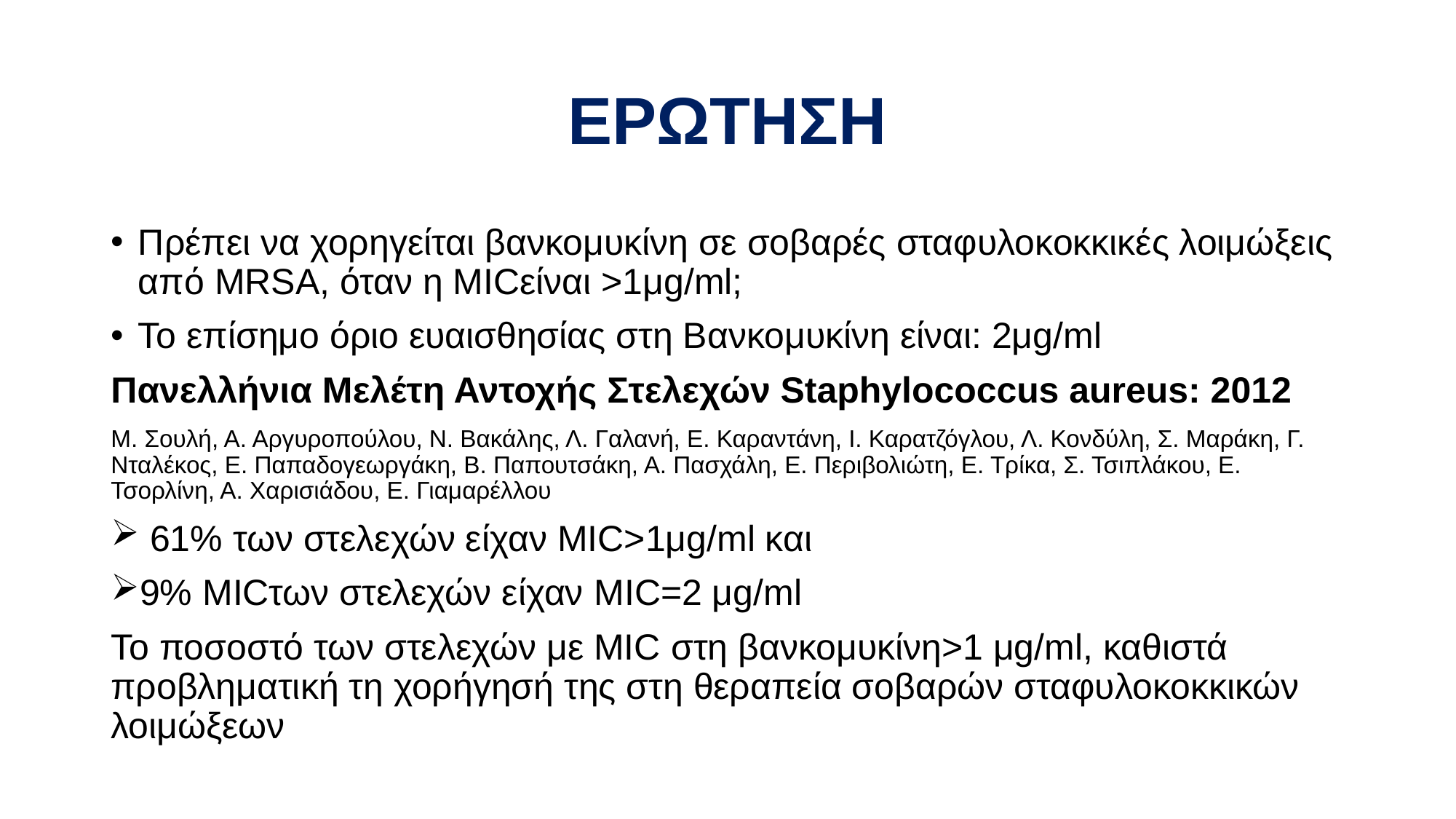

# ΕΡΩΤΗΣΗ
Πρέπει να χορηγείται βανκομυκίνη σε σοβαρές σταφυλοκοκκικές λοιμώξεις από MRSA, όταν η MICείναι >1μg/ml;
Το επίσημο όριο ευαισθησίας στη Βανκομυκίνη είναι: 2μg/ml
Πανελλήνια Μελέτη Αντοχής Στελεχών Staphylococcus aureus: 2012
Μ. Σουλή, Α. Αργυροπούλου, Ν. Βακάλης, Λ. Γαλανή, Ε. Καραντάνη, Ι. Καρατζόγλου, Λ. Κονδύλη, Σ. Μαράκη, Γ. Νταλέκος, Ε. Παπαδογεωργάκη, Β. Παπουτσάκη, Α. Πασχάλη, Ε. Περιβολιώτη, Ε. Τρίκα, Σ. Τσιπλάκου, Ε. Τσορλίνη, Α. Χαρισιάδου, Ε. Γιαμαρέλλου
 61% των στελεχών είχαν MIC>1μg/ml και
9% MICτων στελεχών είχαν MIC=2 μg/ml
Το ποσοστό των στελεχών με MIC στη βανκομυκίνη>1 μg/ml, καθιστά προβληματική τη χορήγησή της στη θεραπεία σοβαρών σταφυλοκοκκικών λοιμώξεων